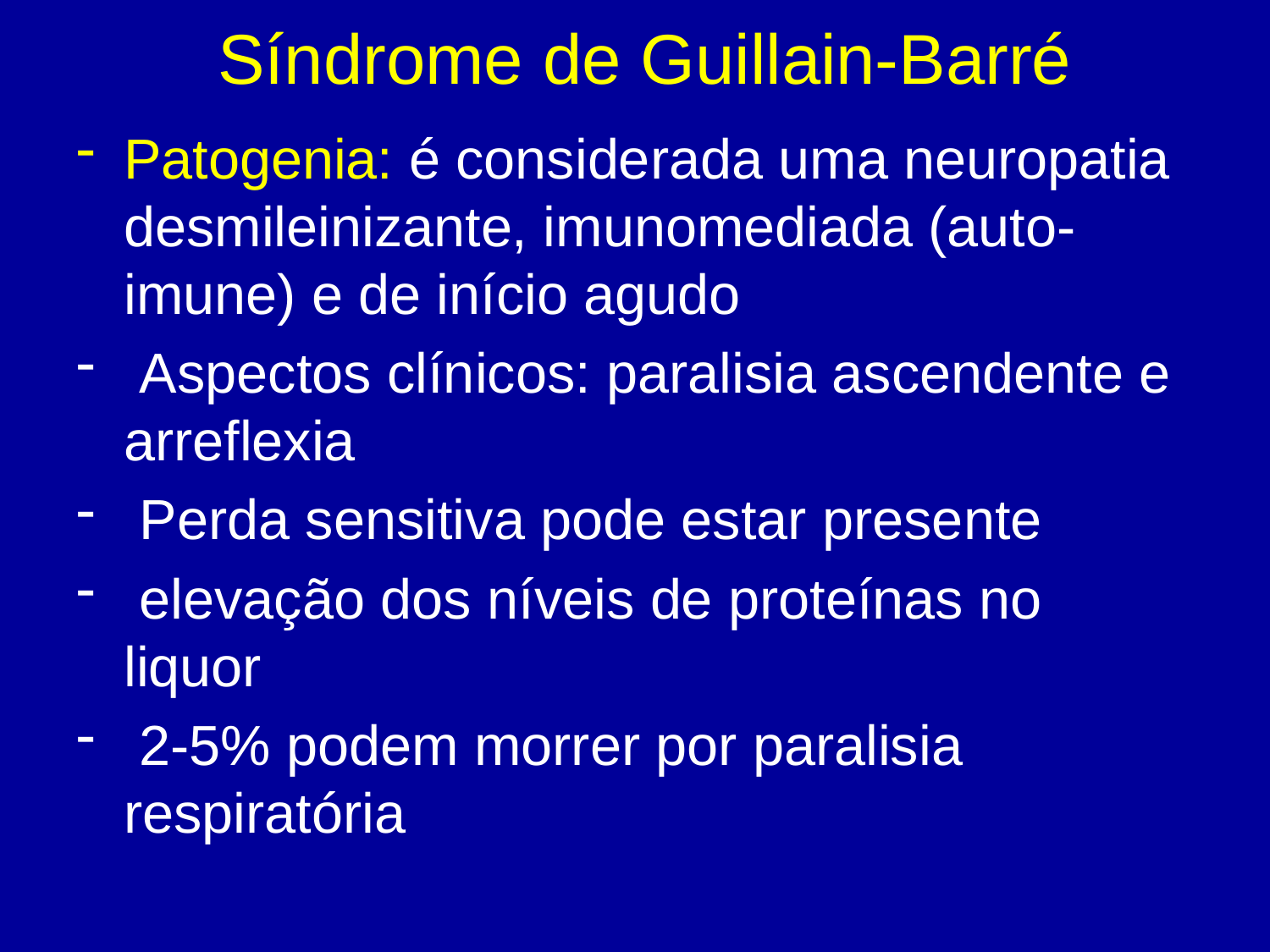

# Síndrome de Guillain-Barré
Patogenia: é considerada uma neuropatia desmileinizante, imunomediada (auto-imune) e de início agudo
 Aspectos clínicos: paralisia ascendente e arreflexia
 Perda sensitiva pode estar presente
 elevação dos níveis de proteínas no liquor
 2-5% podem morrer por paralisia respiratória